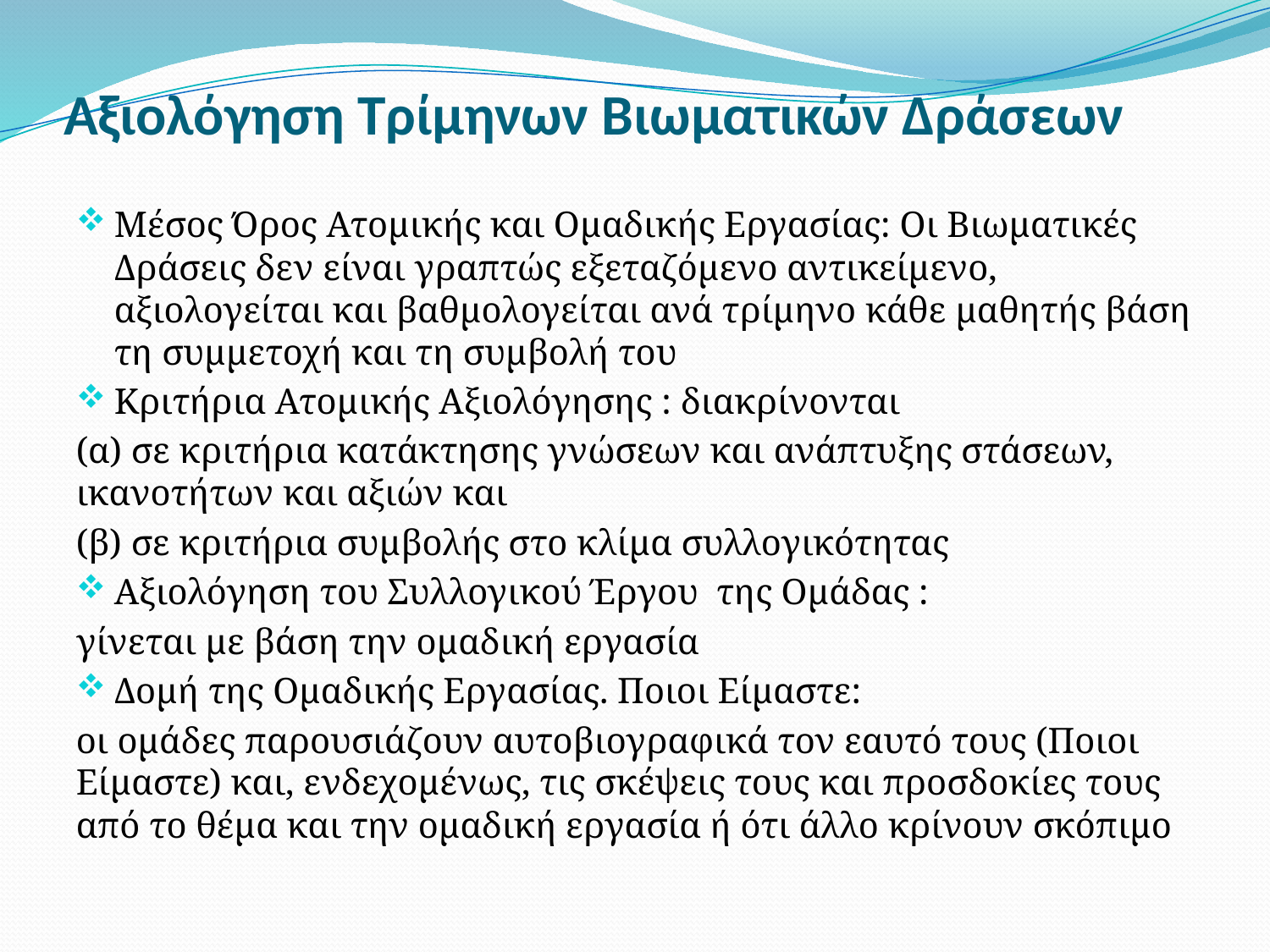

# Αξιολόγηση Τρίμηνων Βιωματικών Δράσεων
Μέσος Όρος Ατομικής και Ομαδικής Εργασίας: Οι Βιωματικές Δράσεις δεν είναι γραπτώς εξεταζόμενο αντικείμενο, αξιολογείται και βαθμολογείται ανά τρίμηνο κάθε μαθητής βάση τη συμμετοχή και τη συμβολή του
Κριτήρια Ατομικής Αξιολόγησης : διακρίνονται
(α) σε κριτήρια κατάκτησης γνώσεων και ανάπτυξης στάσεων, ικανοτήτων και αξιών και
(β) σε κριτήρια συμβολής στο κλίμα συλλογικότητας
Αξιολόγηση του Συλλογικού Έργου  της Ομάδας :
γίνεται με βάση την ομαδική εργασία
Δομή της Ομαδικής Εργασίας. Ποιοι Είμαστε:
οι ομάδες παρουσιάζουν αυτοβιογραφικά τον εαυτό τους (Ποιοι Είμαστε) και, ενδεχομένως, τις σκέψεις τους και προσδοκίες τους από το θέμα και την ομαδική εργασία ή ότι άλλο κρίνουν σκόπιμο